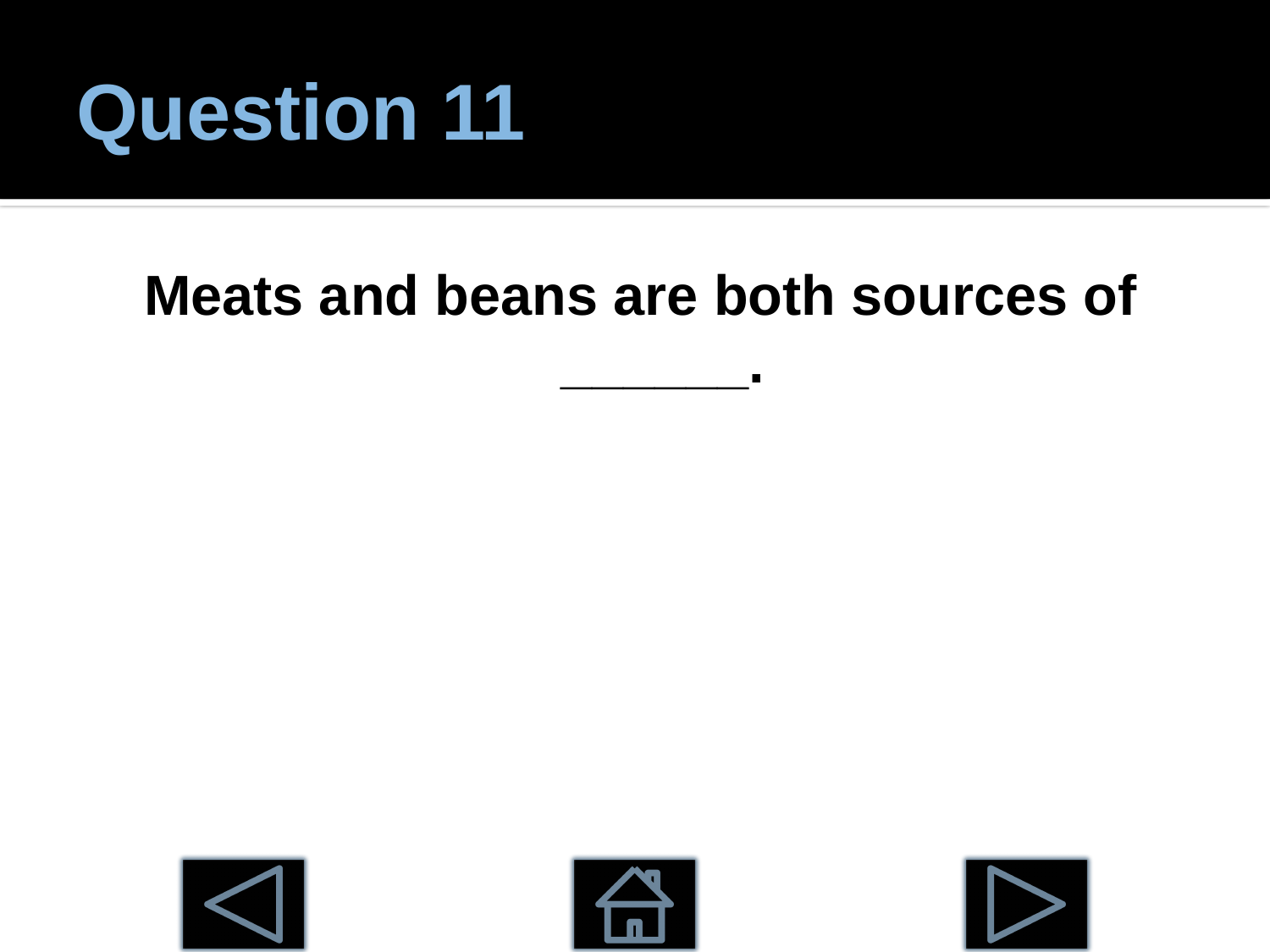

# Question 11
Meats and beans are both sources of ______.